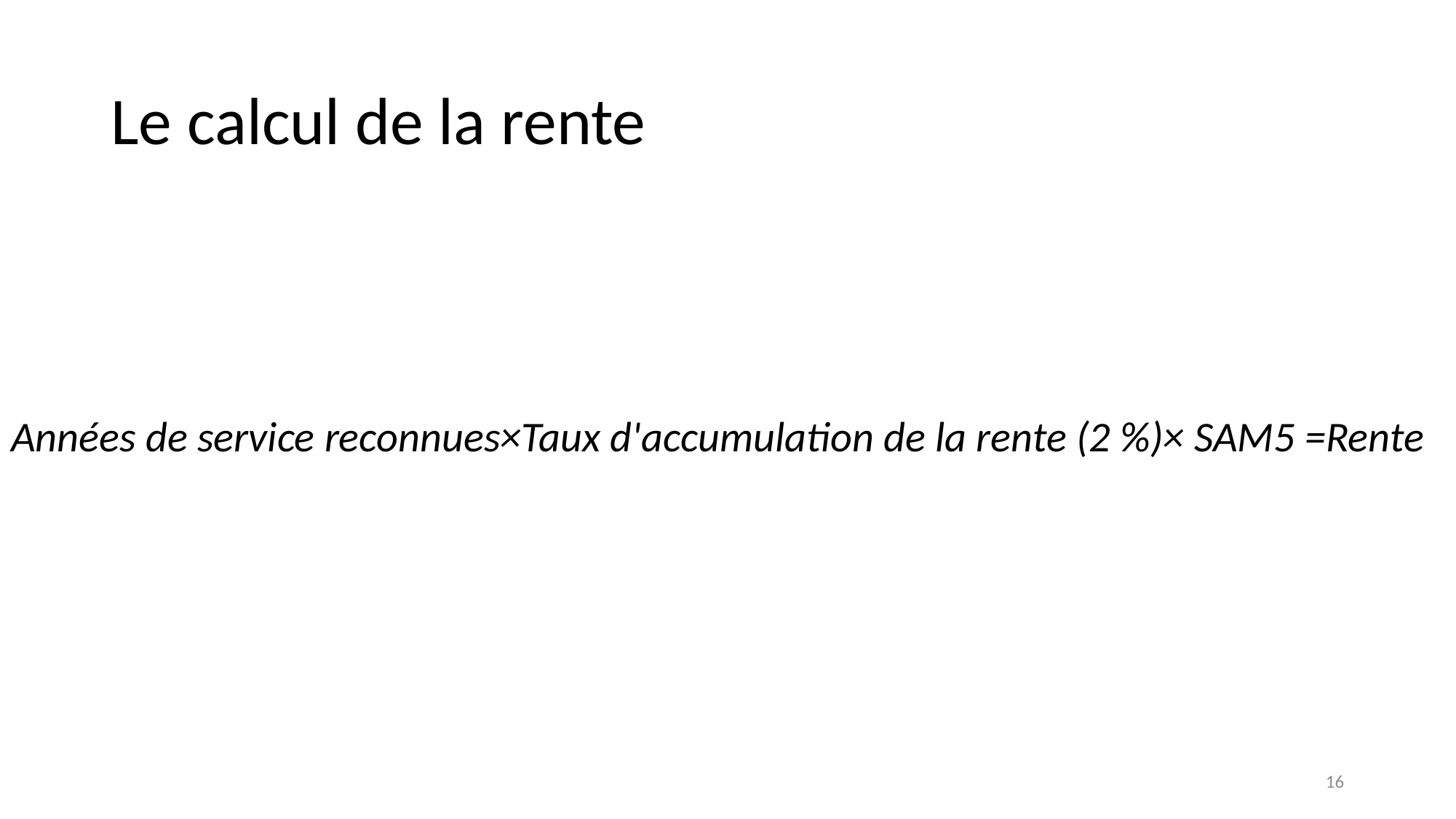

# Le calcul de la rente
Années de service reconnues×Taux d'accumulation de la rente (2 %)× SAM5 =Rente

16